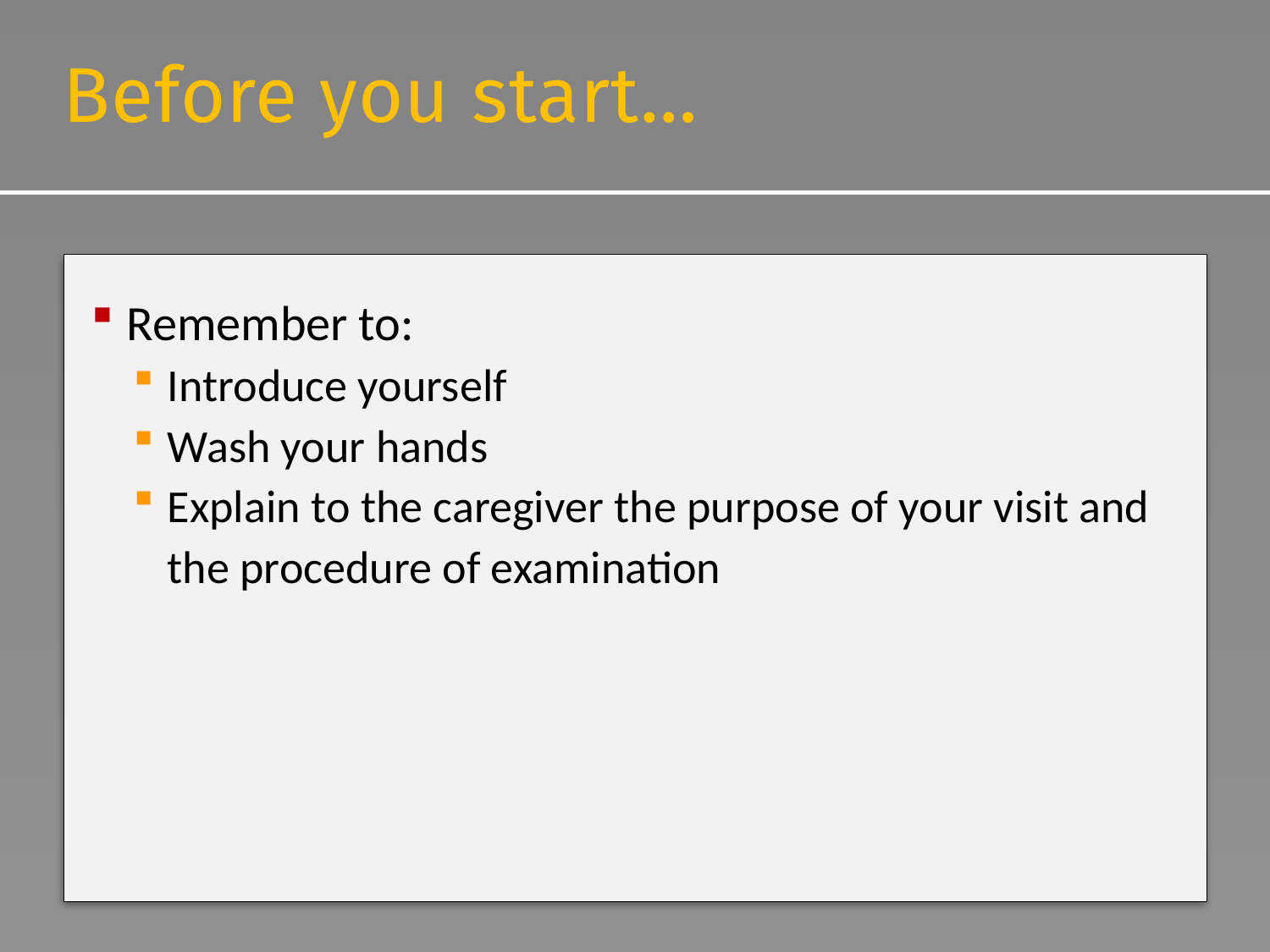

# Before you start…

Remember to:
Introduce yourself
Wash your hands
Explain to the caregiver the purpose of your visit and the procedure of examination